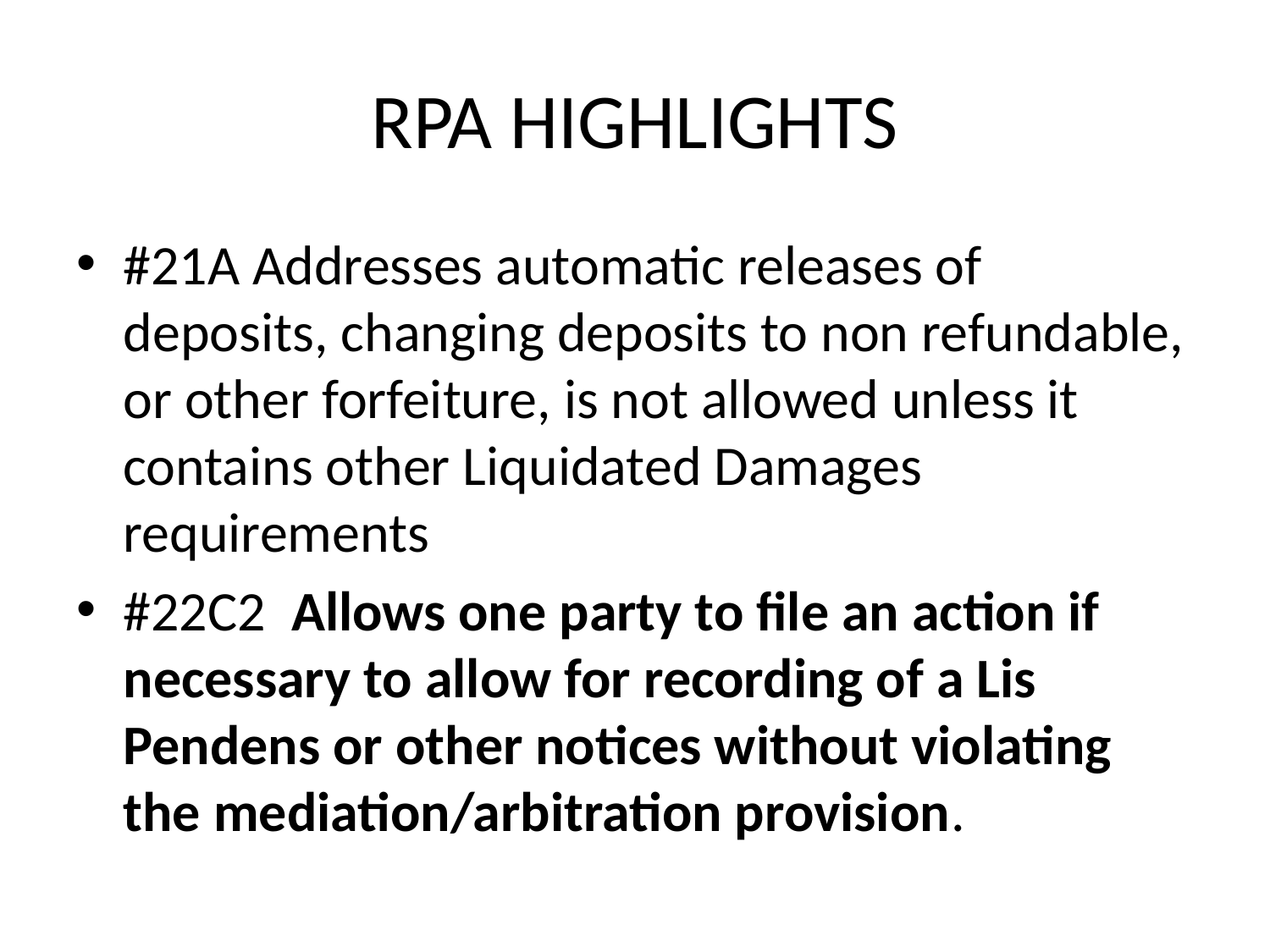

# RPA HIGHLIGHTS
#21A Addresses automatic releases of deposits, changing deposits to non refundable, or other forfeiture, is not allowed unless it contains other Liquidated Damages requirements
#22C2  Allows one party to file an action if necessary to allow for recording of a Lis Pendens or other notices without violating the mediation/arbitration provision.